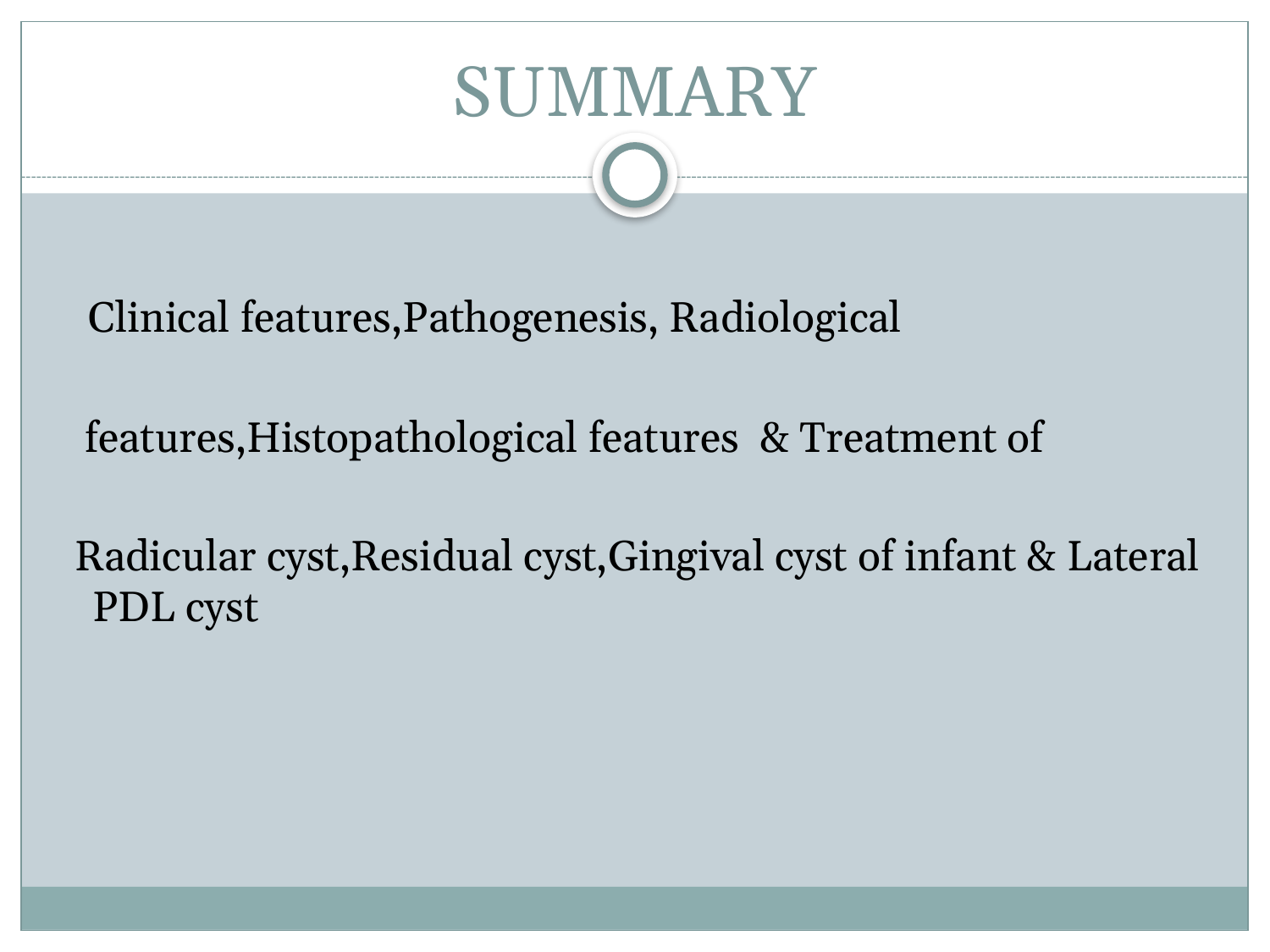

# SUMMARY

   Clinical features,Pathogenesis, Radiological

   features,Histopathological features  & Treatment of

  Radicular cyst,Residual cyst,Gingival cyst of infant & Lateral PDL cyst